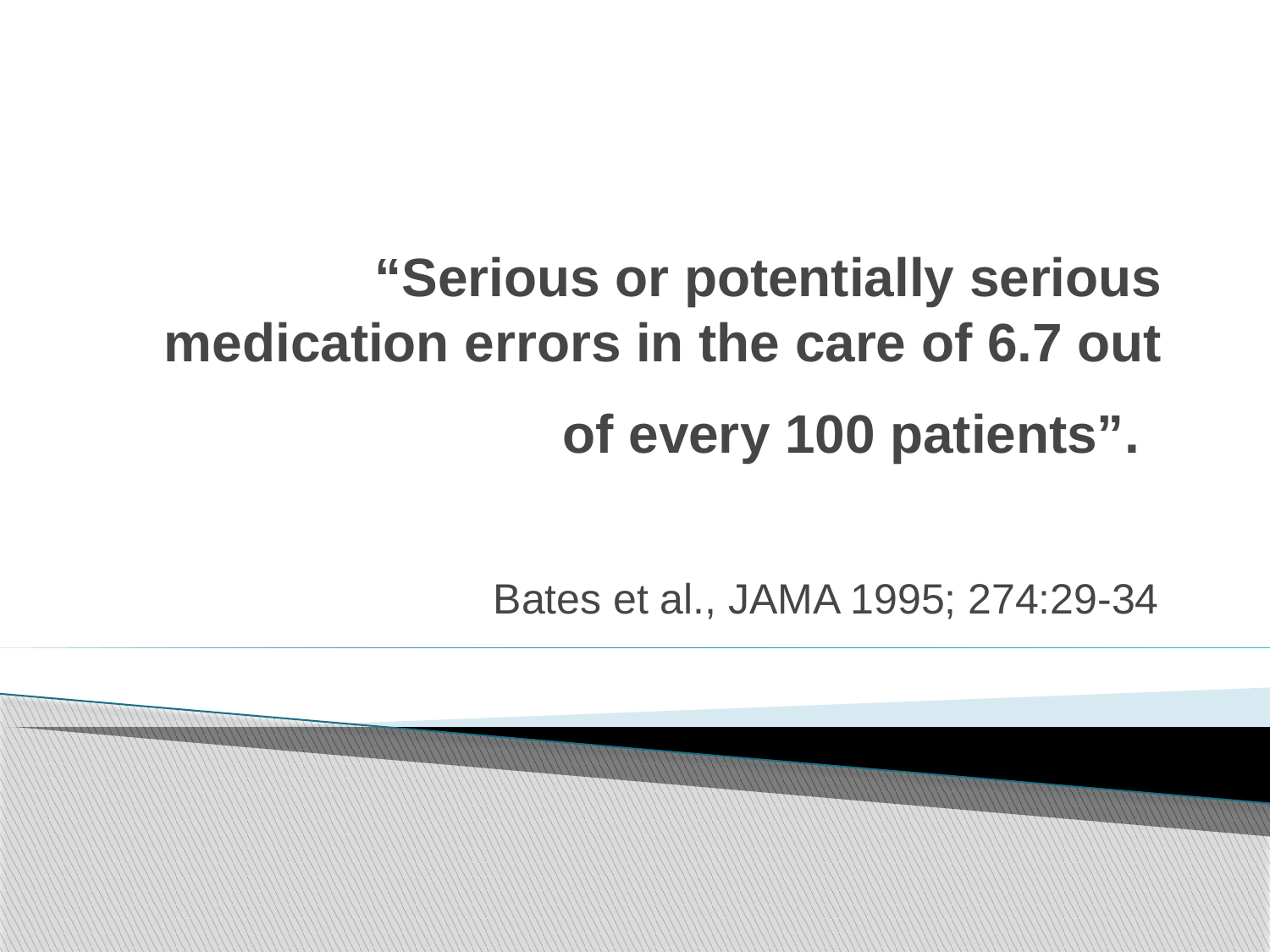

# “Serious or potentially serious medication errors in the care of 6.7 out of every 100 patients”.

Bates et al., JAMA 1995; 274:29-34